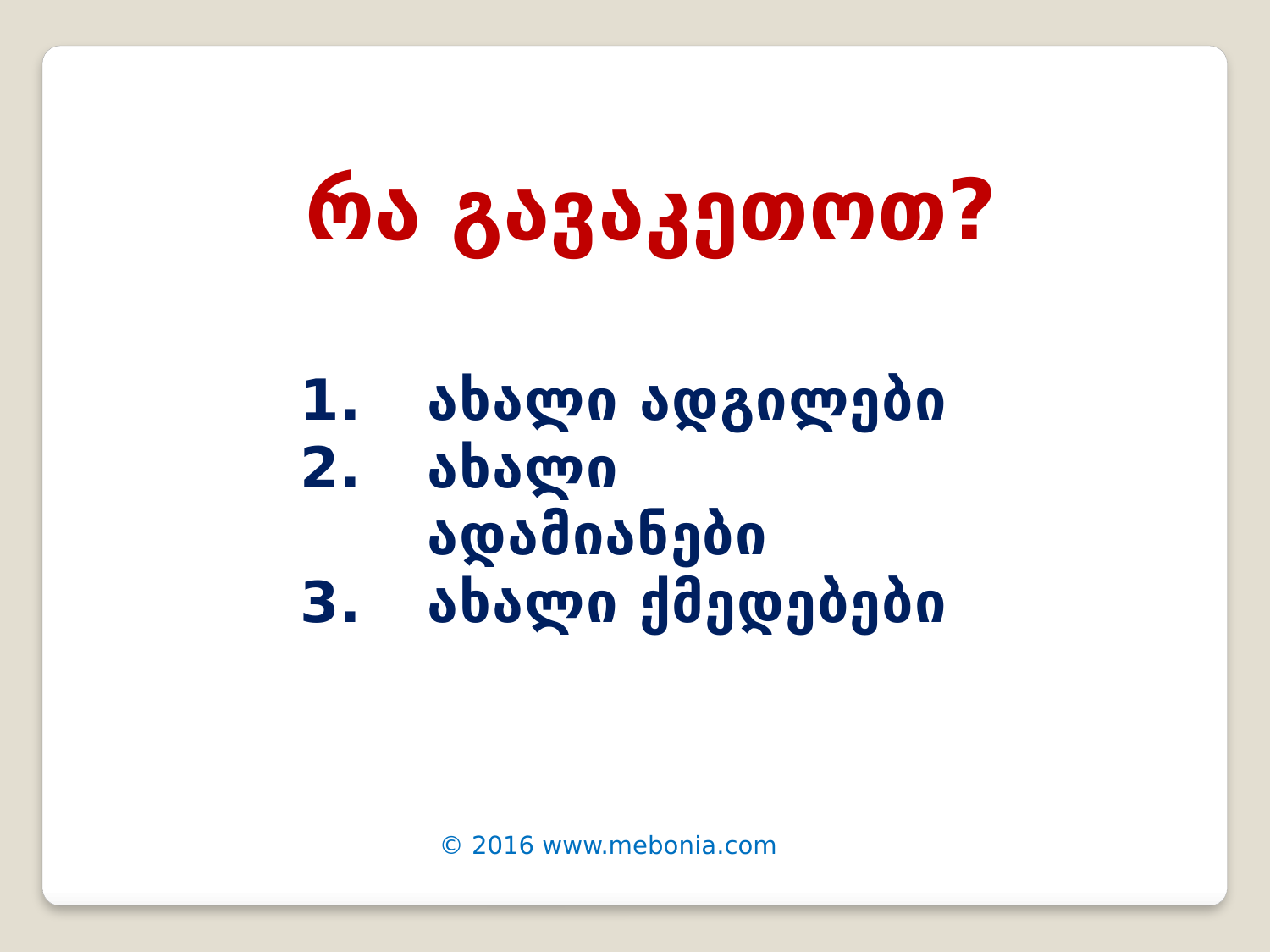

რა გავაკეთოთ?
ახალი ადგილები
ახალი ადამიანები
ახალი ქმედებები
© 2016 www.mebonia.com